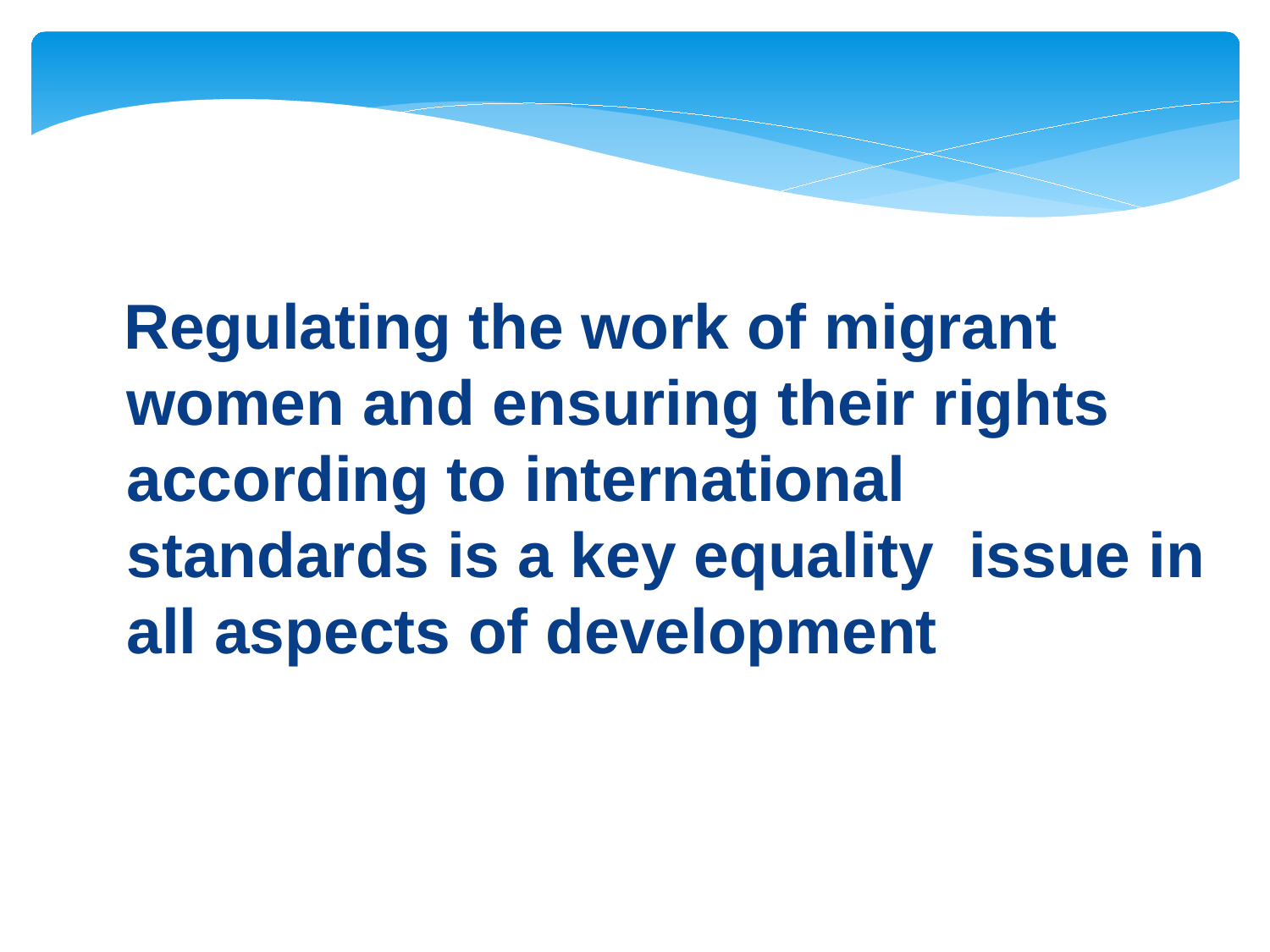

Regulating the work of migrant women and ensuring their rights according to international standards is a key equality  issue in all aspects of development